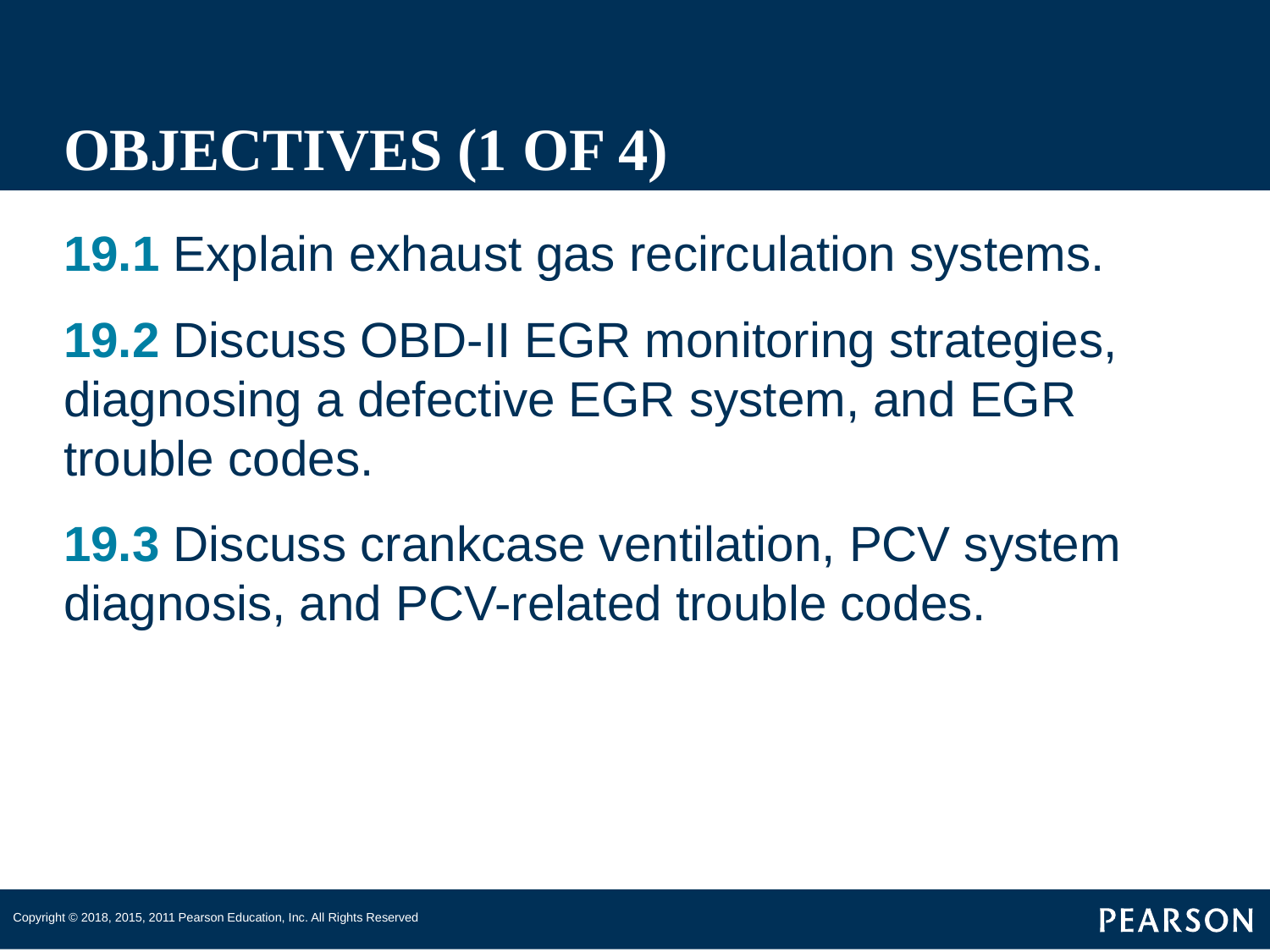

# OBJECTIVES (1 OF 4)
19.1 Explain exhaust gas recirculation systems.
19.2 Discuss OBD-II EGR monitoring strategies, diagnosing a defective EGR system, and EGR trouble codes.
19.3 Discuss crankcase ventilation, PCV system diagnosis, and PCV-related trouble codes.